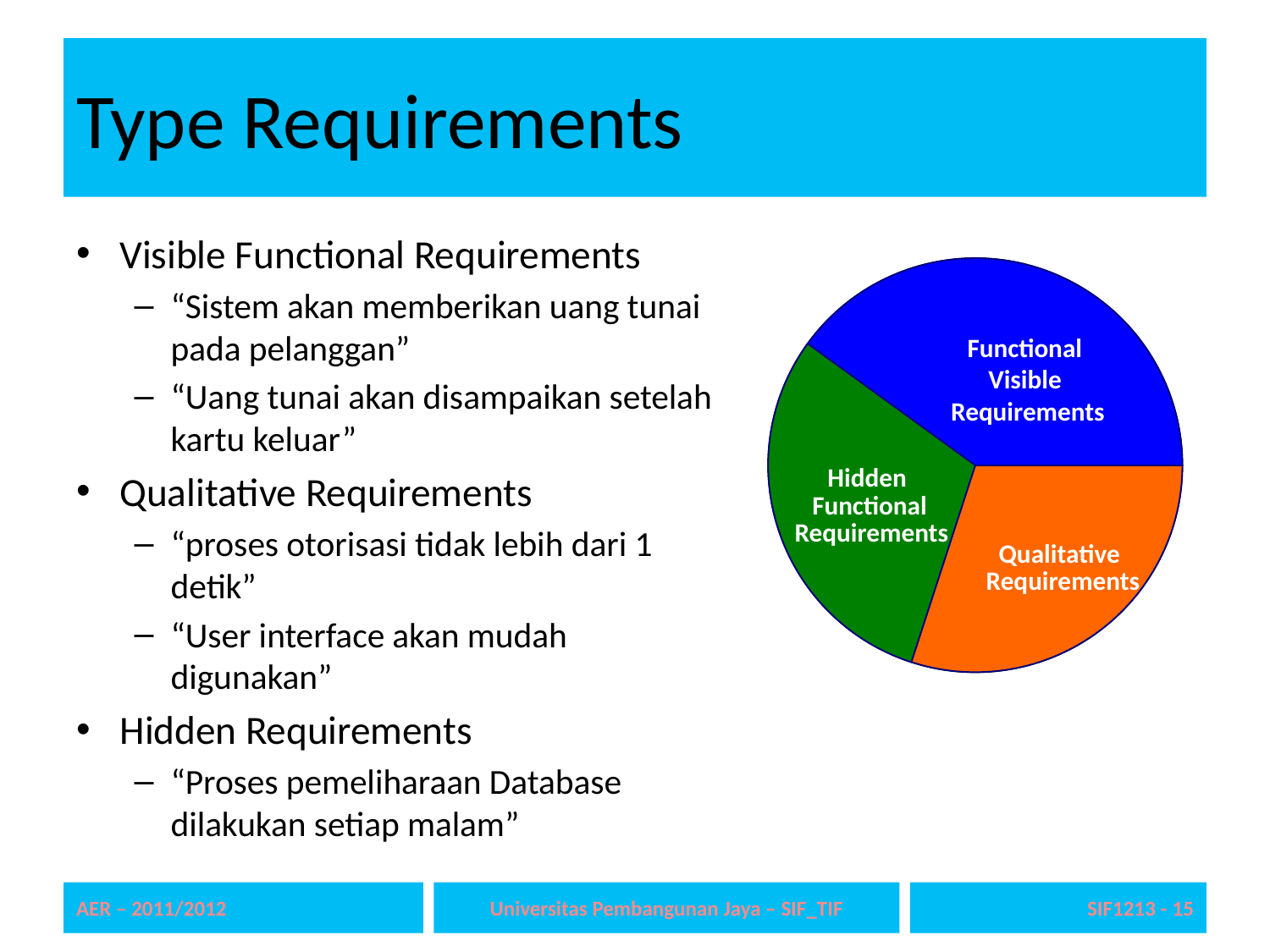

# Type Requirements
Visible Functional Requirements
“Sistem akan memberikan uang tunai pada pelanggan”
“Uang tunai akan disampaikan setelah kartu keluar”
Qualitative Requirements
“proses otorisasi tidak lebih dari 1 detik”
“User interface akan mudah digunakan”
Hidden Requirements
“Proses pemeliharaan Database dilakukan setiap malam”

Functional
Visible
Requirements

Hidden

Functional
Requirements
Qualitative
Requirements
AER – 2011/2012
Universitas Pembangunan Jaya – SIF_TIF
SIF1213 - 15